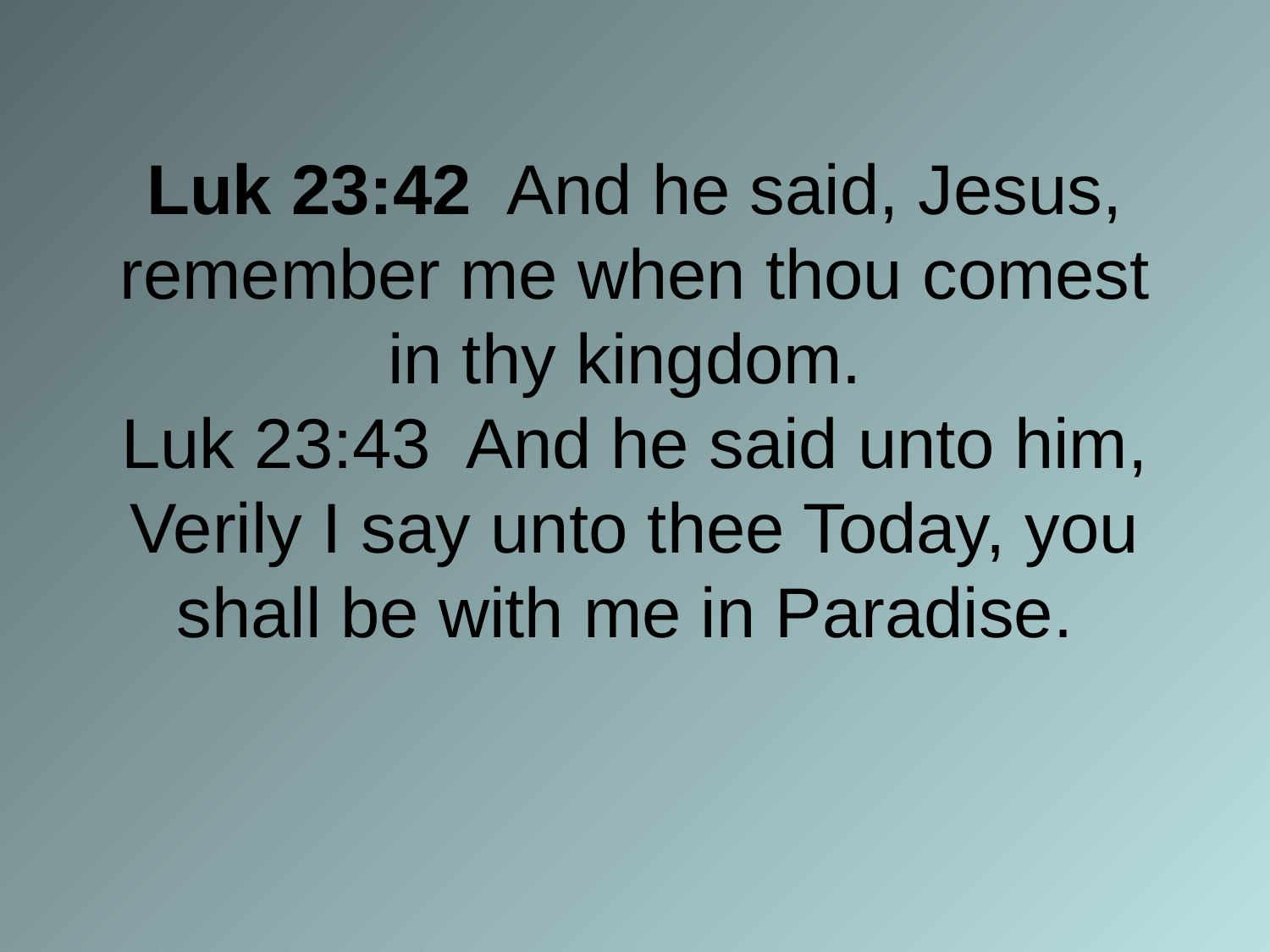

# Luk 23:42  And he said, Jesus, remember me when thou comest in thy kingdom. Luk 23:43  And he said unto him, Verily I say unto thee Today, you shall be with me in Paradise.